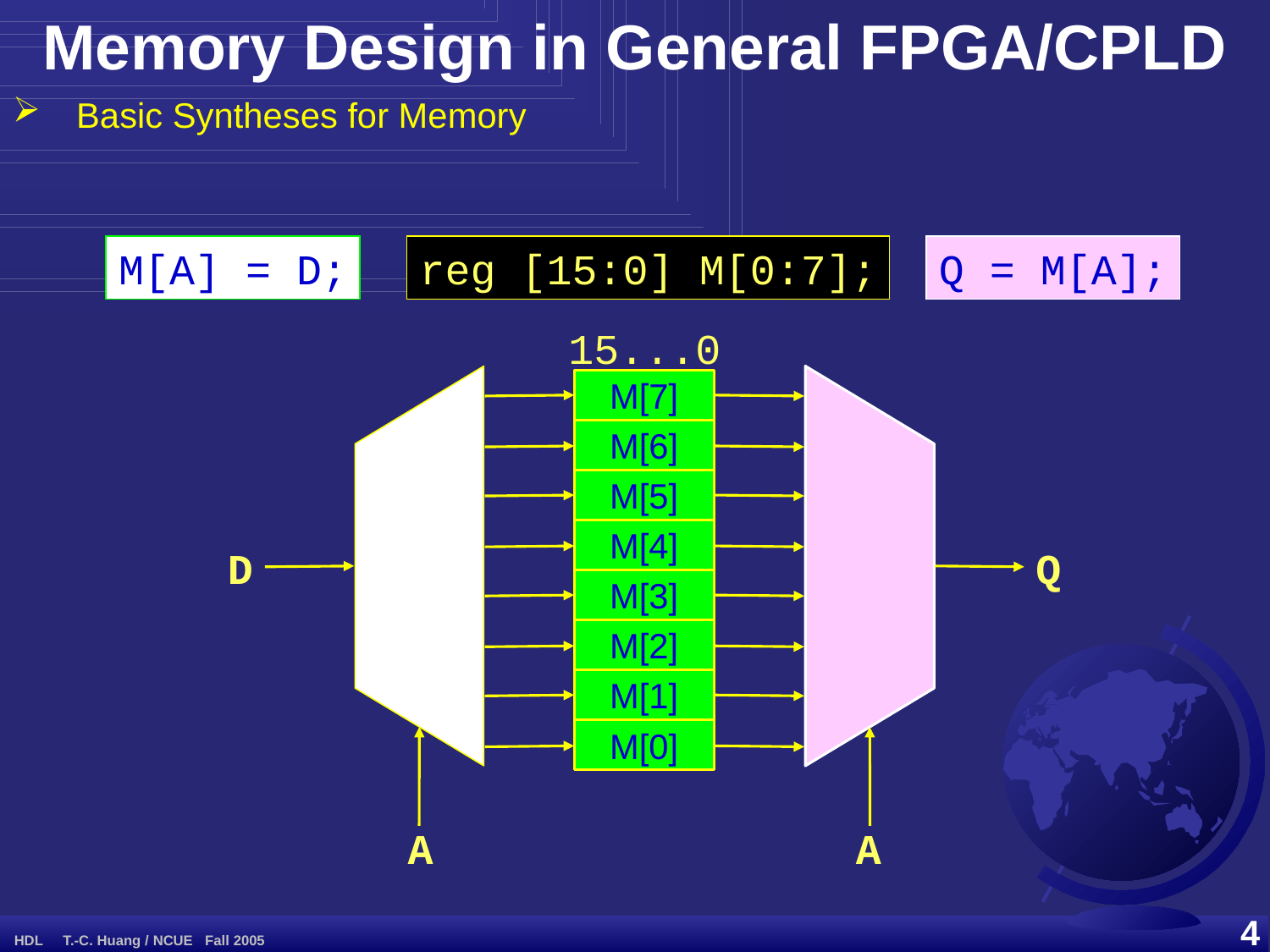

Memory Design in General FPGA/CPLD
Basic Syntheses for Memory
M[A] = D;
reg [15:0] M[0:7];
Q = M[A];
15...0
M[7]
M[6]
M[5]
M[4]
M[3]
M[2]
M[1]
M[0]

D
A

Q
A